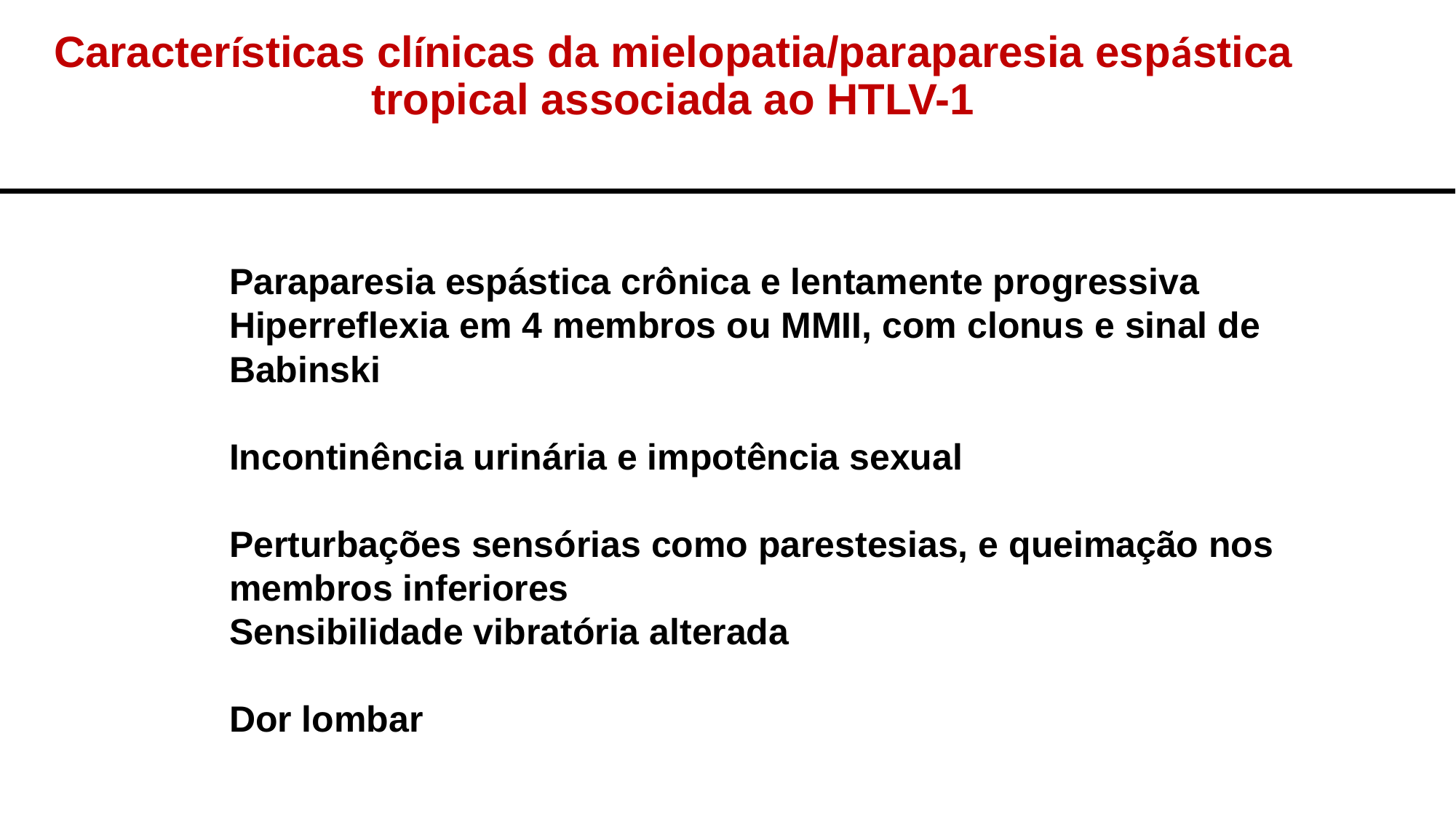

Características clínicas da mielopatia/paraparesia espástica tropical associada ao HTLV-1

Paraparesia espástica crônica e lentamente progressiva
Hiperreflexia em 4 membros ou MMII, com clonus e sinal de Babinski

Incontinência urinária e impotência sexual

Perturbações sensórias como parestesias, e queimação nos membros inferiores
Sensibilidade vibratória alterada

Dor lombar